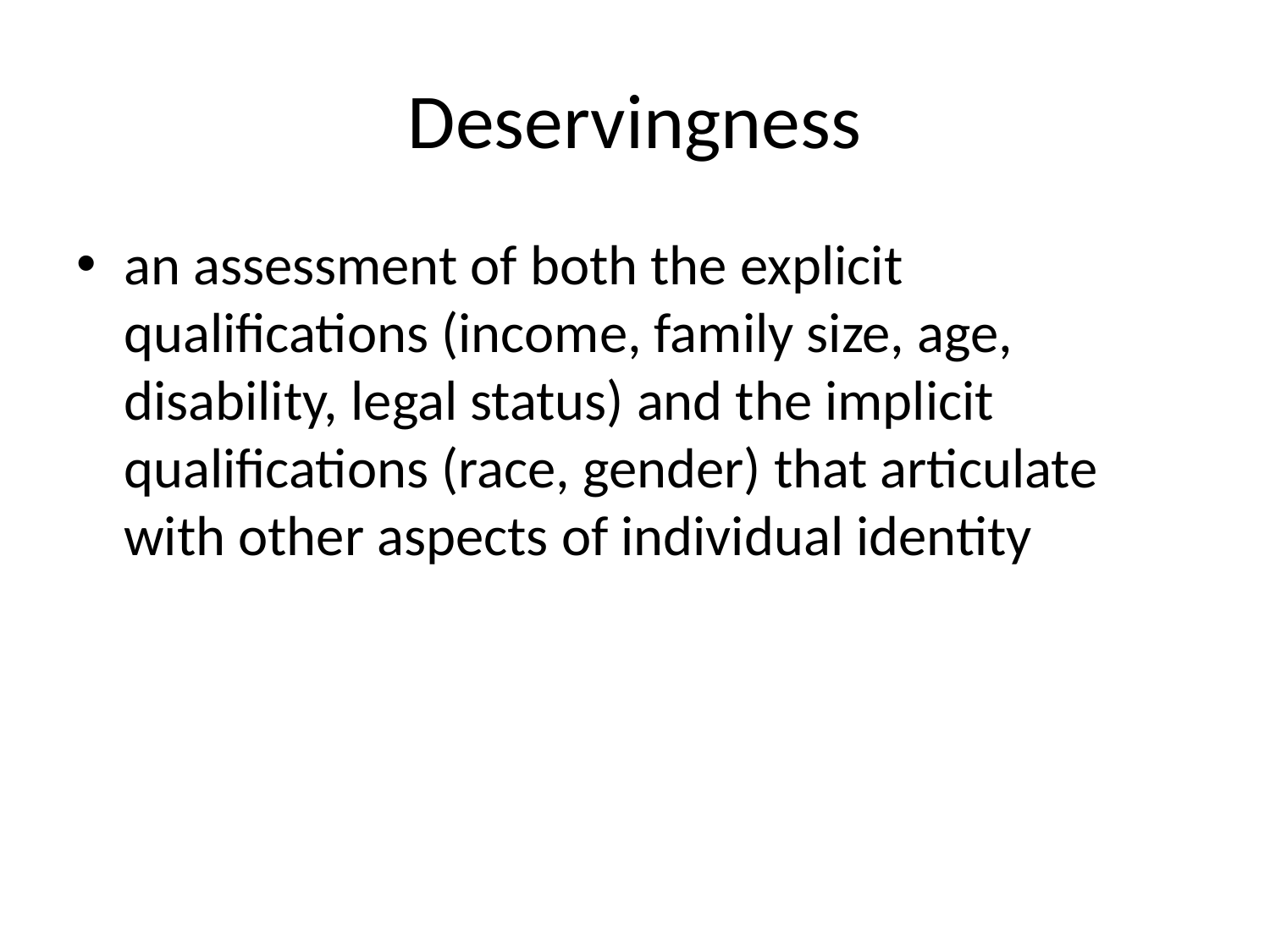

# Deservingness
an assessment of both the explicit qualifications (income, family size, age, disability, legal status) and the implicit qualifications (race, gender) that articulate with other aspects of individual identity